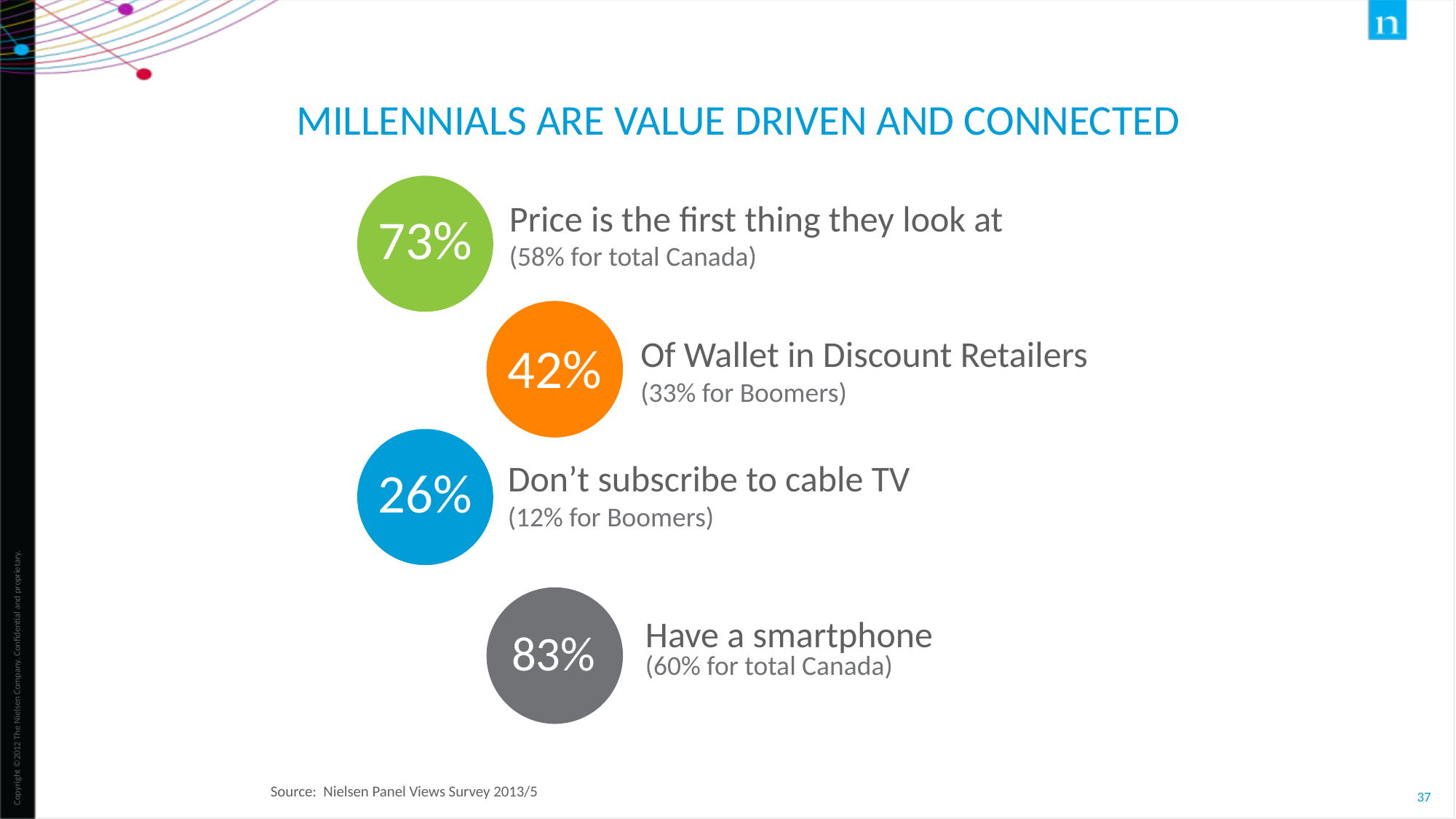

# Millennials are value driven and connected

73%
Price is the first thing they look at
(58% for total Canada)

42%
Of Wallet in Discount Retailers (33% for Boomers)

26%
Don’t subscribe to cable TV
(12% for Boomers)

83%
Have a smartphone
(60% for total Canada)
Source:  Nielsen Panel Views Survey 2013/5